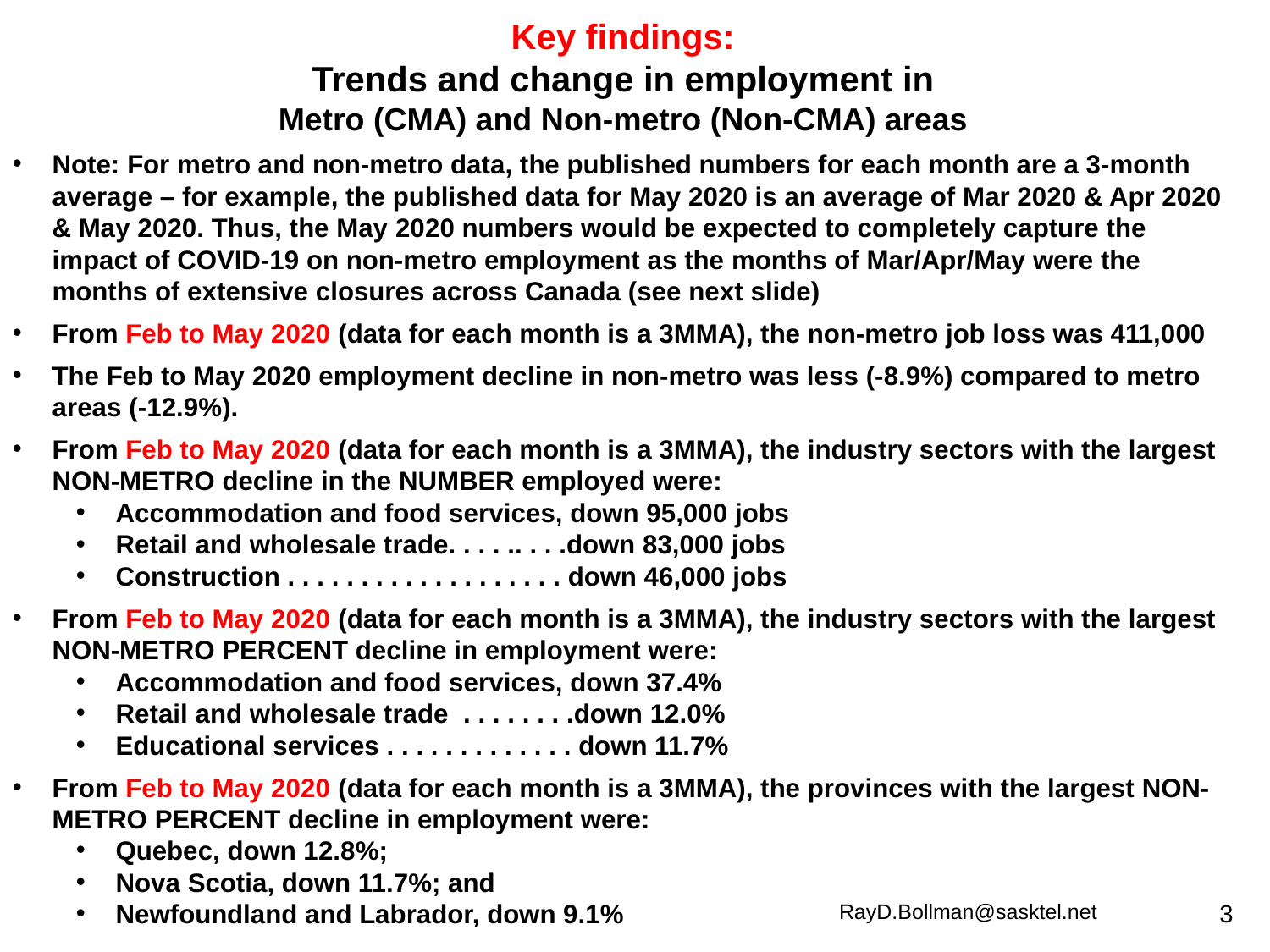

Key findings:
Trends and change in employment in
Metro (CMA) and Non-metro (Non-CMA) areas

Note: For metro and non-metro data, the published numbers for each month are a 3-month average – for example, the published data for May 2020 is an average of Mar 2020 & Apr 2020 & May 2020. Thus, the May 2020 numbers would be expected to completely capture the impact of COVID-19 on non-metro employment as the months of Mar/Apr/May were the months of extensive closures across Canada (see next slide)

From Feb to May 2020 (data for each month is a 3MMA), the non-metro job loss was 411,000

The Feb to May 2020 employment decline in non-metro was less (-8.9%) compared to metro areas (-12.9%).

From Feb to May 2020 (data for each month is a 3MMA), the industry sectors with the largest NON-METRO decline in the NUMBER employed were:
Accommodation and food services, down 95,000 jobs
Retail and wholesale trade. . . . .. . . .down 83,000 jobs
Construction . . . . . . . . . . . . . . . . . . . down 46,000 jobs

From Feb to May 2020 (data for each month is a 3MMA), the industry sectors with the largest NON-METRO PERCENT decline in employment were:
Accommodation and food services, down 37.4%
Retail and wholesale trade  . . . . . . . .down 12.0%
Educational services . . . . . . . . . . . . . down 11.7%

From Feb to May 2020 (data for each month is a 3MMA), the provinces with the largest NON-METRO PERCENT decline in employment were:
Quebec, down 12.8%;
Nova Scotia, down 11.7%; and
Newfoundland and Labrador, down 9.1%
RayD.Bollman@sasktel.net
3